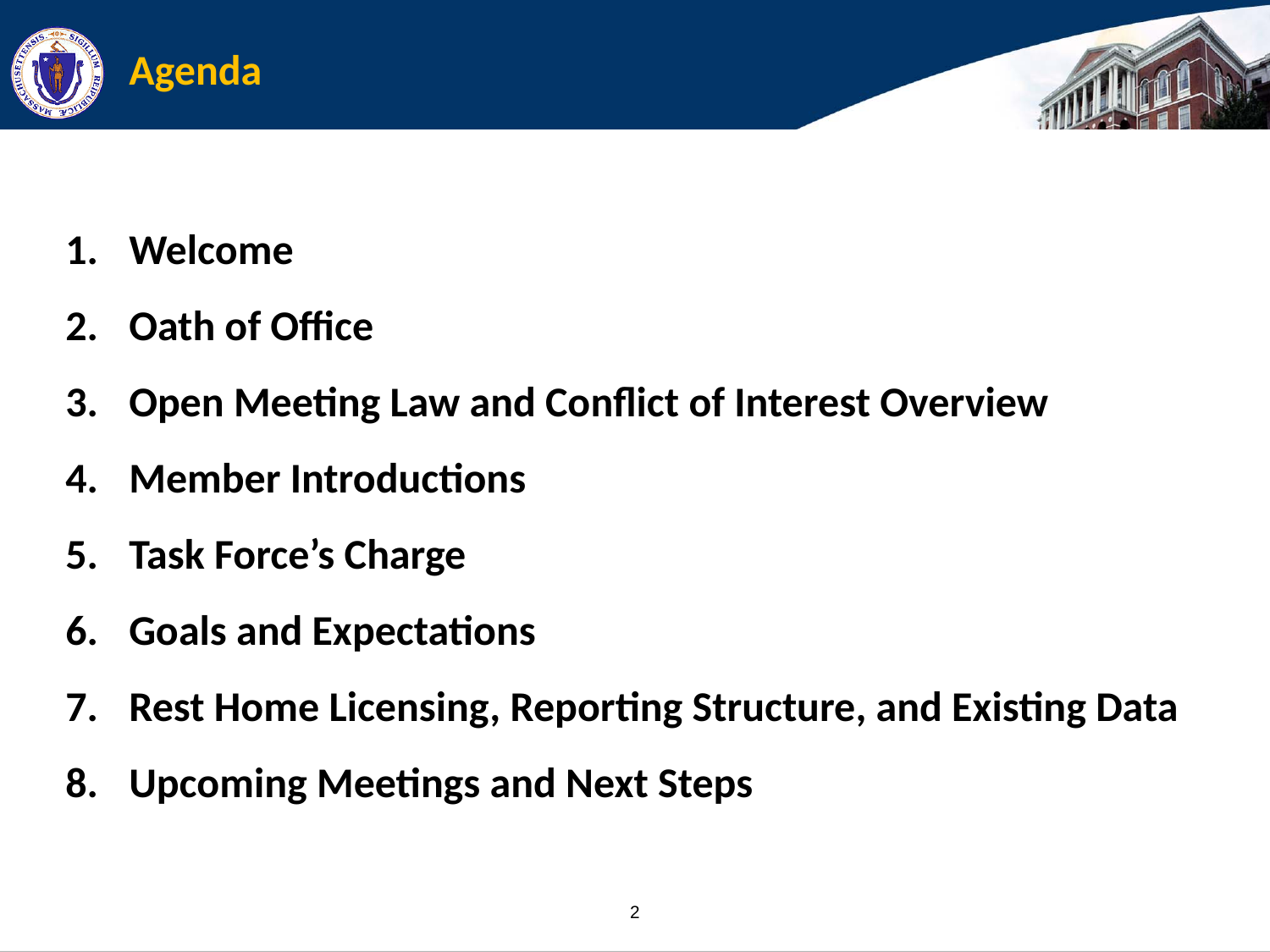

# Agenda
Welcome
Oath of Office
Open Meeting Law and Conflict of Interest Overview
Member Introductions
Task Force’s Charge
Goals and Expectations
Rest Home Licensing, Reporting Structure, and Existing Data
Upcoming Meetings and Next Steps